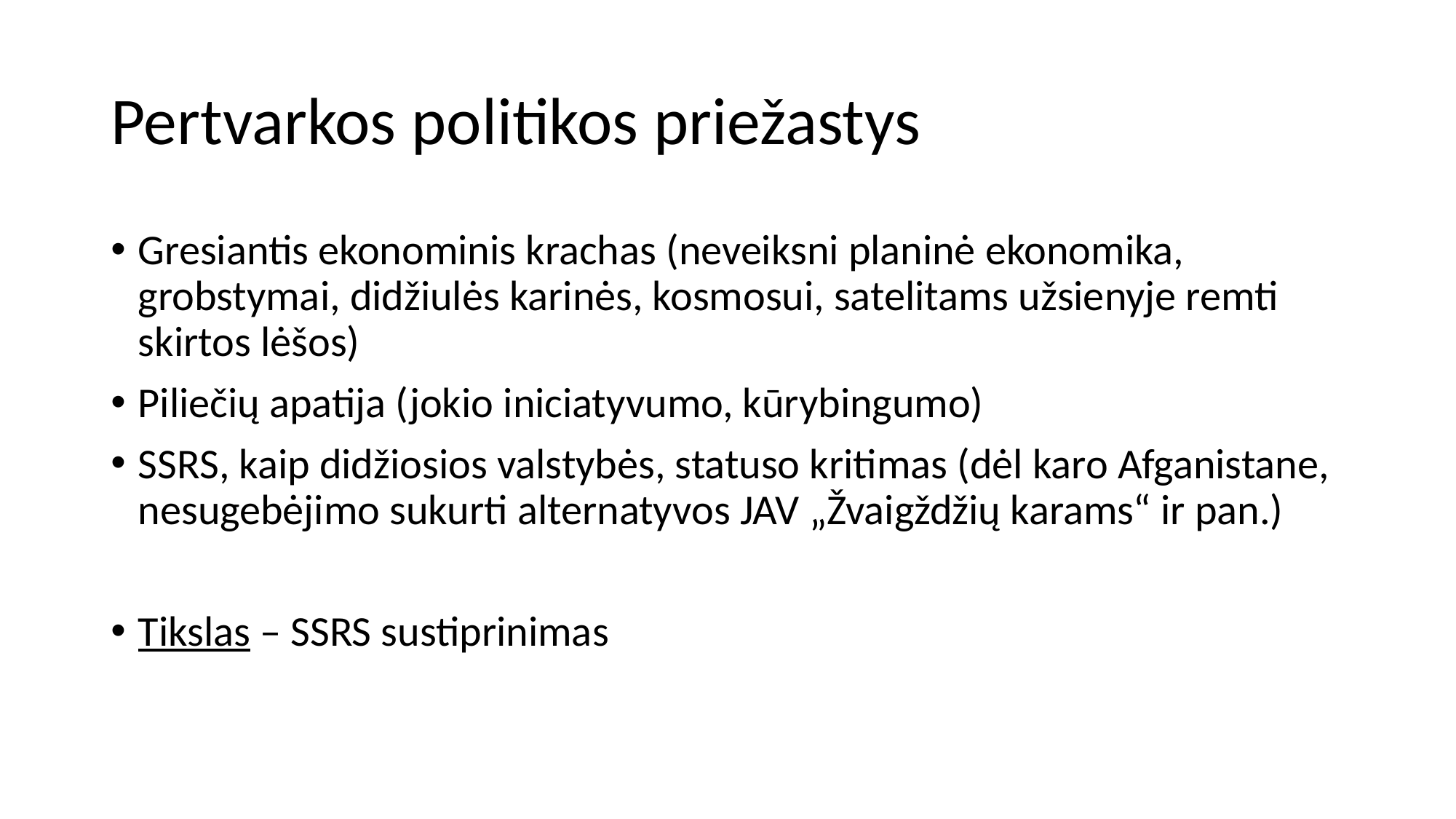

# Pertvarkos politikos priežastys
Gresiantis ekonominis krachas (neveiksni planinė ekonomika, grobstymai, didžiulės karinės, kosmosui, satelitams užsienyje remti skirtos lėšos)
Piliečių apatija (jokio iniciatyvumo, kūrybingumo)
SSRS, kaip didžiosios valstybės, statuso kritimas (dėl karo Afganistane, nesugebėjimo sukurti alternatyvos JAV „Žvaigždžių karams“ ir pan.)

Tikslas – SSRS sustiprinimas